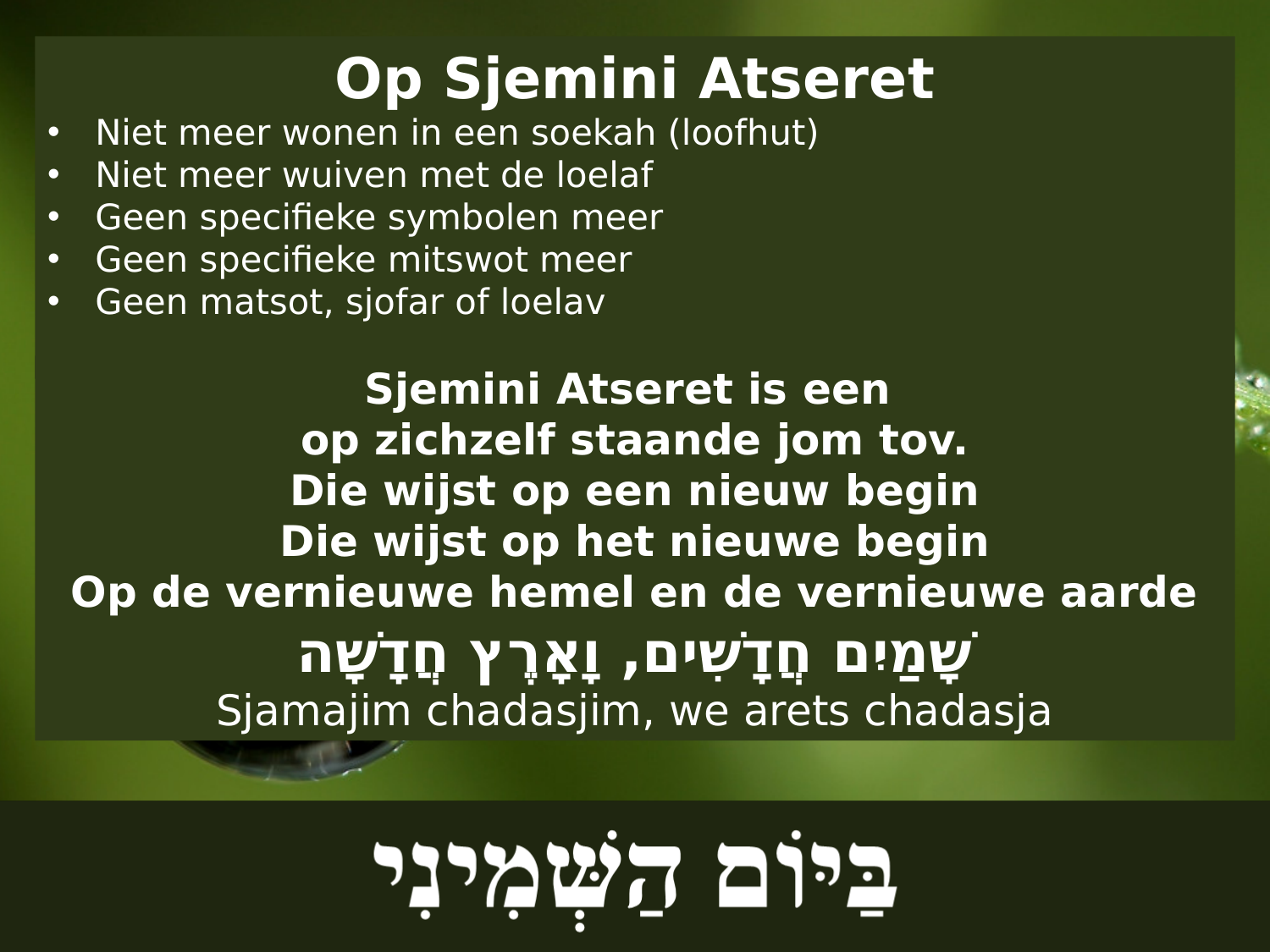

Op Sjemini Atseret
Niet meer wonen in een soekah (loofhut)
Niet meer wuiven met de loelaf
Geen specifieke symbolen meer
Geen specifieke mitswot meer
Geen matsot, sjofar of loelav

Sjemini Atseret is een
op zichzelf staande jom tov.
Die wijst op een nieuw begin
Die wijst op het nieuwe begin
Op de vernieuwe hemel en de vernieuwe aarde
שָׁמַיִם חֲדָשִׁים, וָאָרֶץ חֲדָשָׁה
Sjamajim chadasjim, we arets chadasja